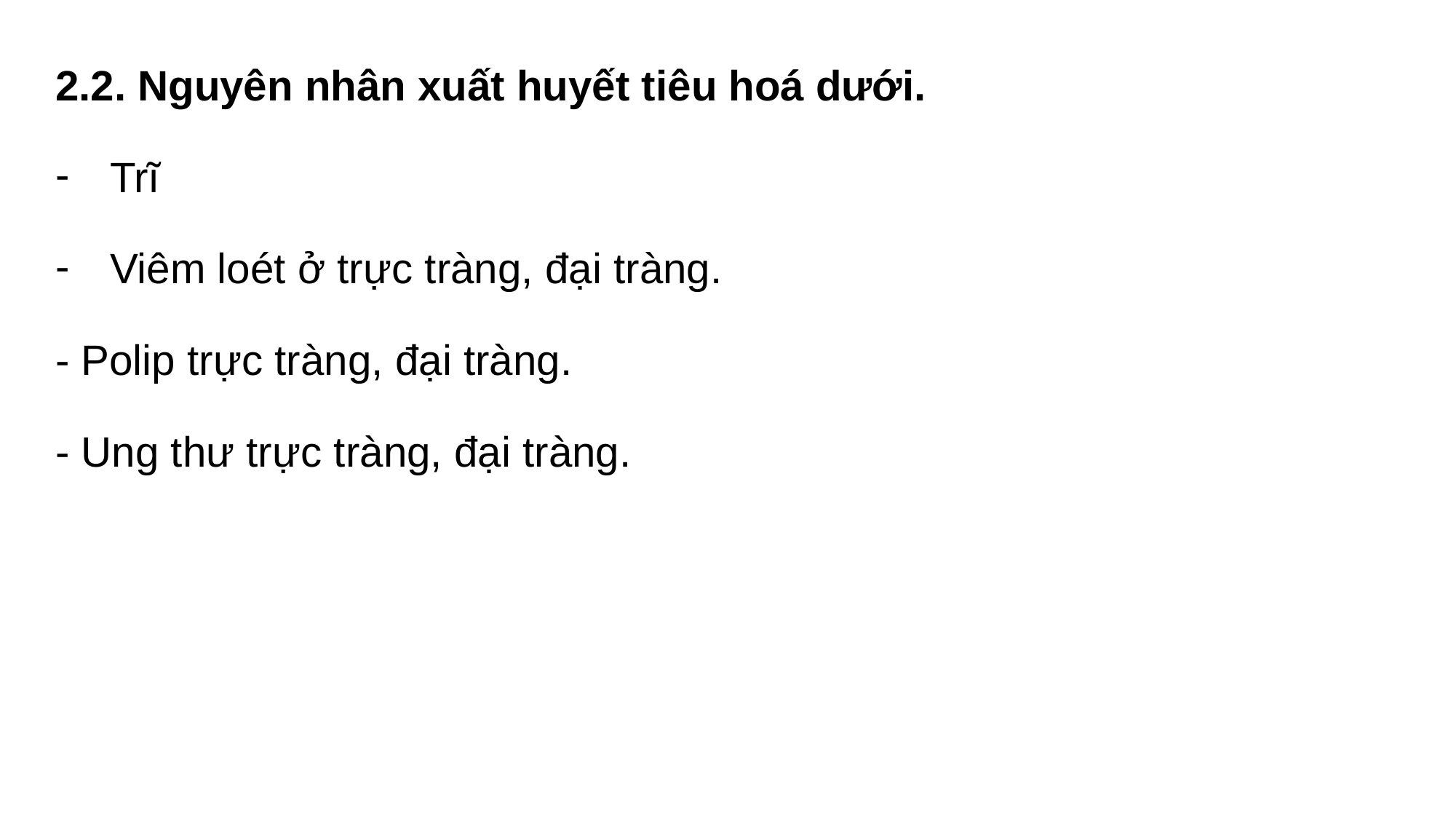

2.2. Nguyên nhân xuất huyết tiêu hoá dưới.
Trĩ
Viêm loét ở trực tràng, đại tràng.
- Polip trực tràng, đại tràng.
- Ung thư trực tràng, đại tràng.